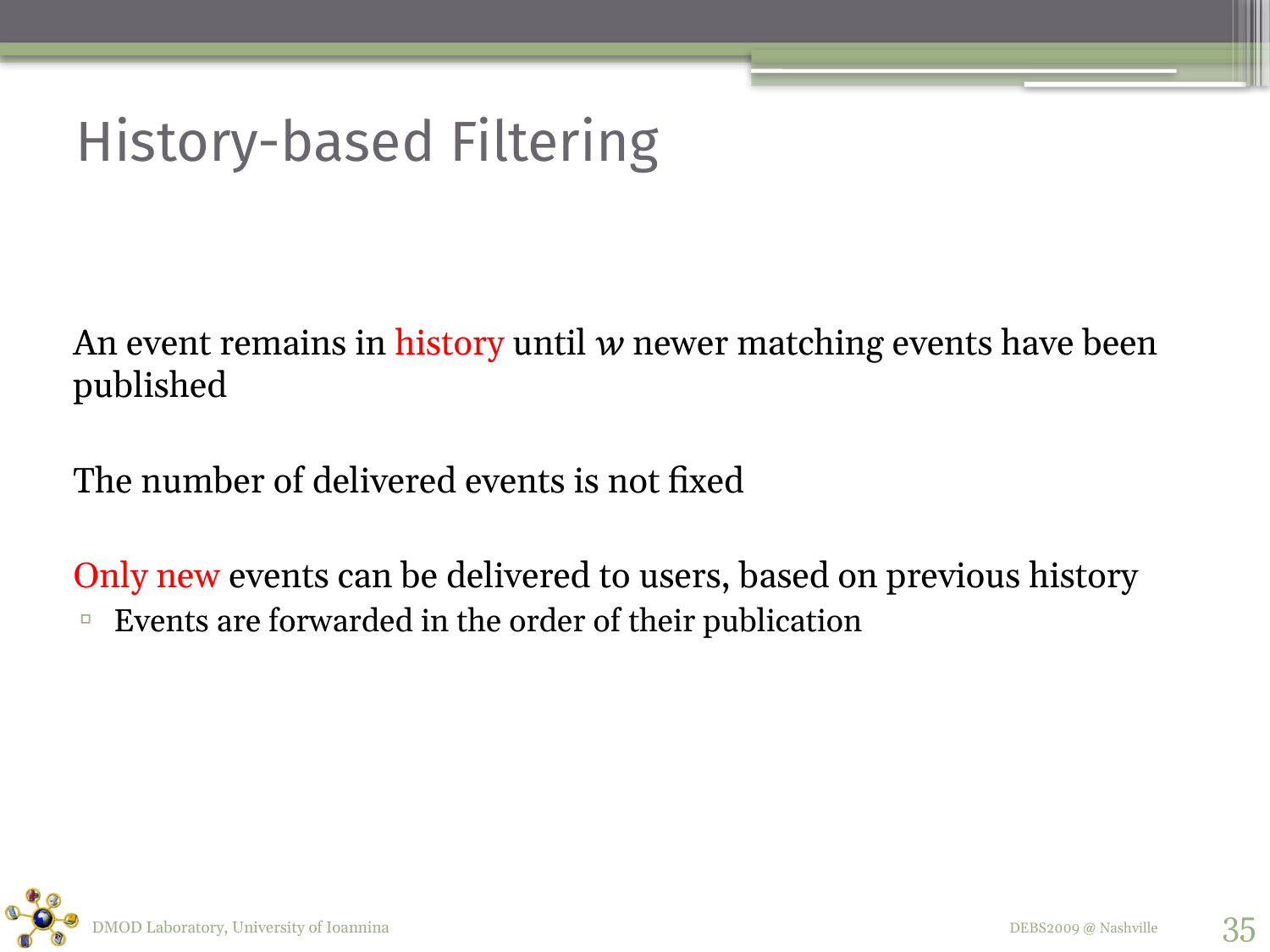

# History-based Filtering

An event remains in history until w newer matching events have been published

The number of delivered events is not fixed

Only new events can be delivered to users, based on previous history
Events are forwarded in the order of their publication

35
DMOD Laboratory, University of Ioannina